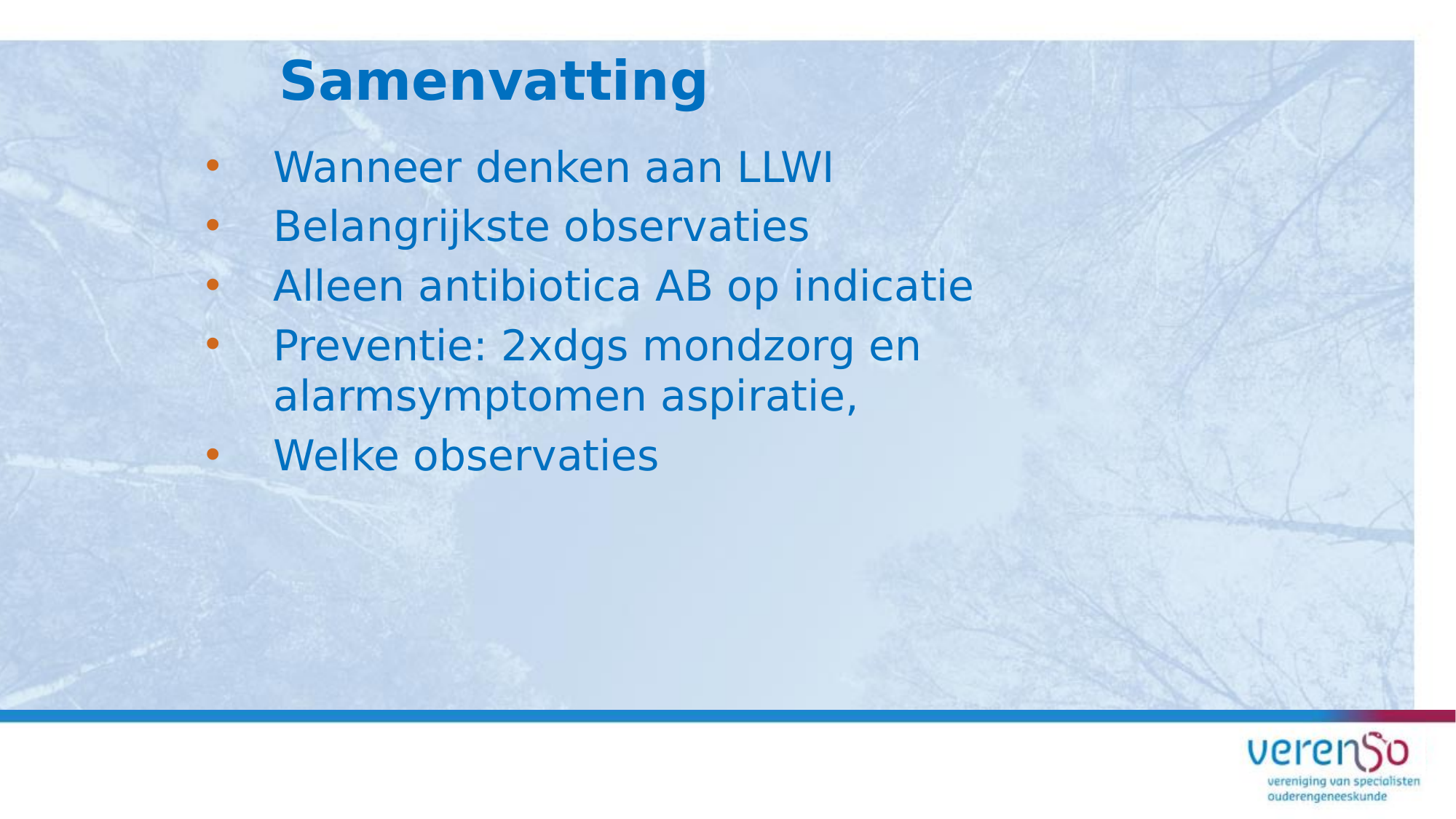

Samenvatting
Wanneer denken aan LLWI
Belangrijkste observaties
Alleen antibiotica AB op indicatie
Preventie: 2xdgs mondzorg en alarmsymptomen aspiratie,
Welke observaties